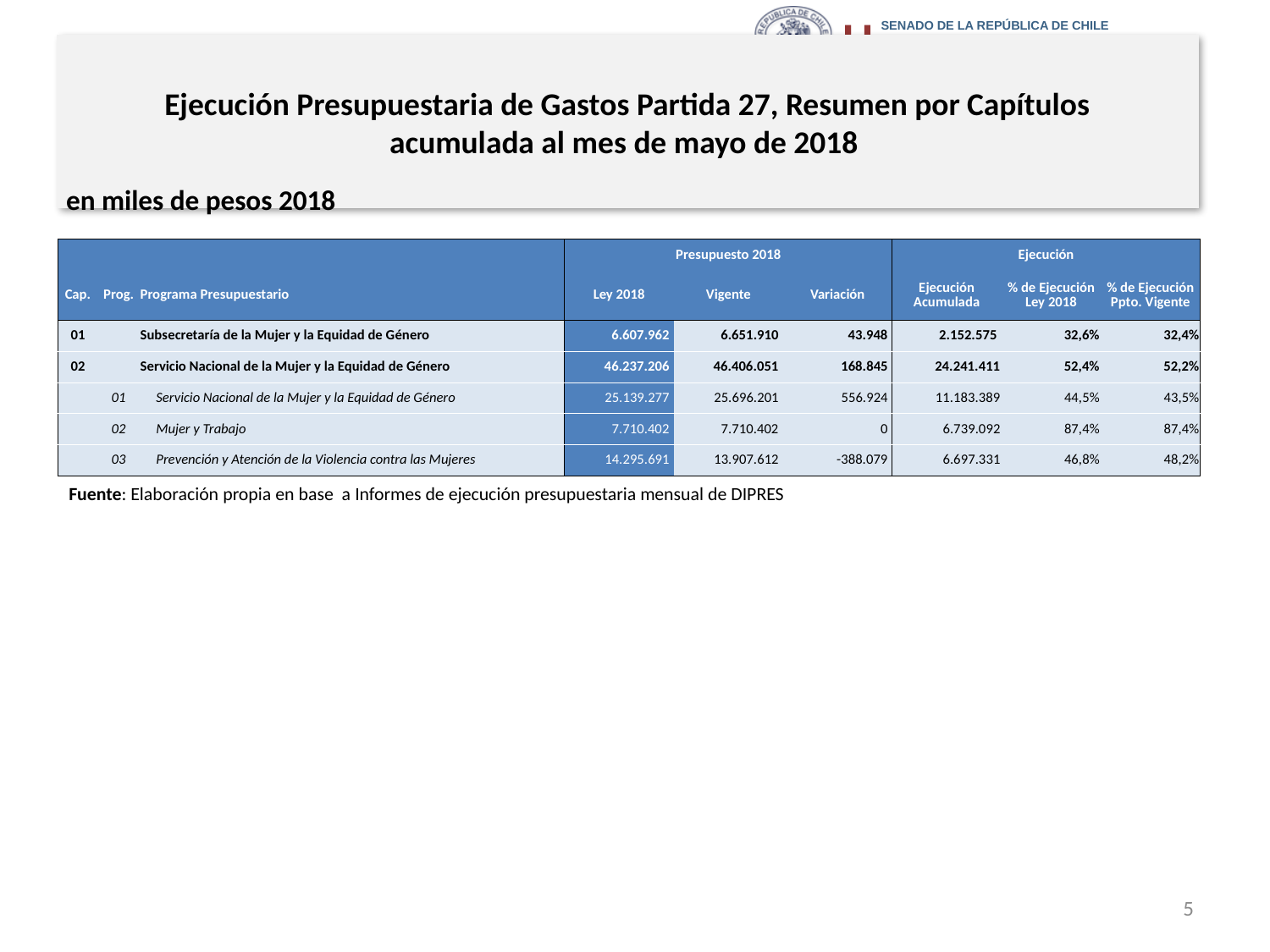

# Ejecución Presupuestaria de Gastos Partida 27, Resumen por Capítulos acumulada al mes de mayo de 2018
en miles de pesos 2018
|  |  |  | Presupuesto 2018 |  |  | Ejecución |  |  |
| --- | --- | --- | --- | --- | --- | --- | --- | --- |
| Cap. | Prog. | Programa Presupuestario | Ley 2018 | Vigente | Variación | Ejecución Acumulada | % de Ejecución Ley 2018 | % de Ejecución Ppto. Vigente |
| 01 |  | Subsecretaría de la Mujer y la Equidad de Género | 6.607.962 | 6.651.910 | 43.948 | 2.152.575 | 32,6% | 32,4% |
| 02 |  | Servicio Nacional de la Mujer y la Equidad de Género | 46.237.206 | 46.406.051 | 168.845 | 24.241.411 | 52,4% | 52,2% |
|  | 01 | Servicio Nacional de la Mujer y la Equidad de Género | 25.139.277 | 25.696.201 | 556.924 | 11.183.389 | 44,5% | 43,5% |
|  | 02 | Mujer y Trabajo | 7.710.402 | 7.710.402 | 0 | 6.739.092 | 87,4% | 87,4% |
|  | 03 | Prevención y Atención de la Violencia contra las Mujeres | 14.295.691 | 13.907.612 | -388.079 | 6.697.331 | 46,8% | 48,2% |
Fuente: Elaboración propia en base  a Informes de ejecución presupuestaria mensual de DIPRES
5